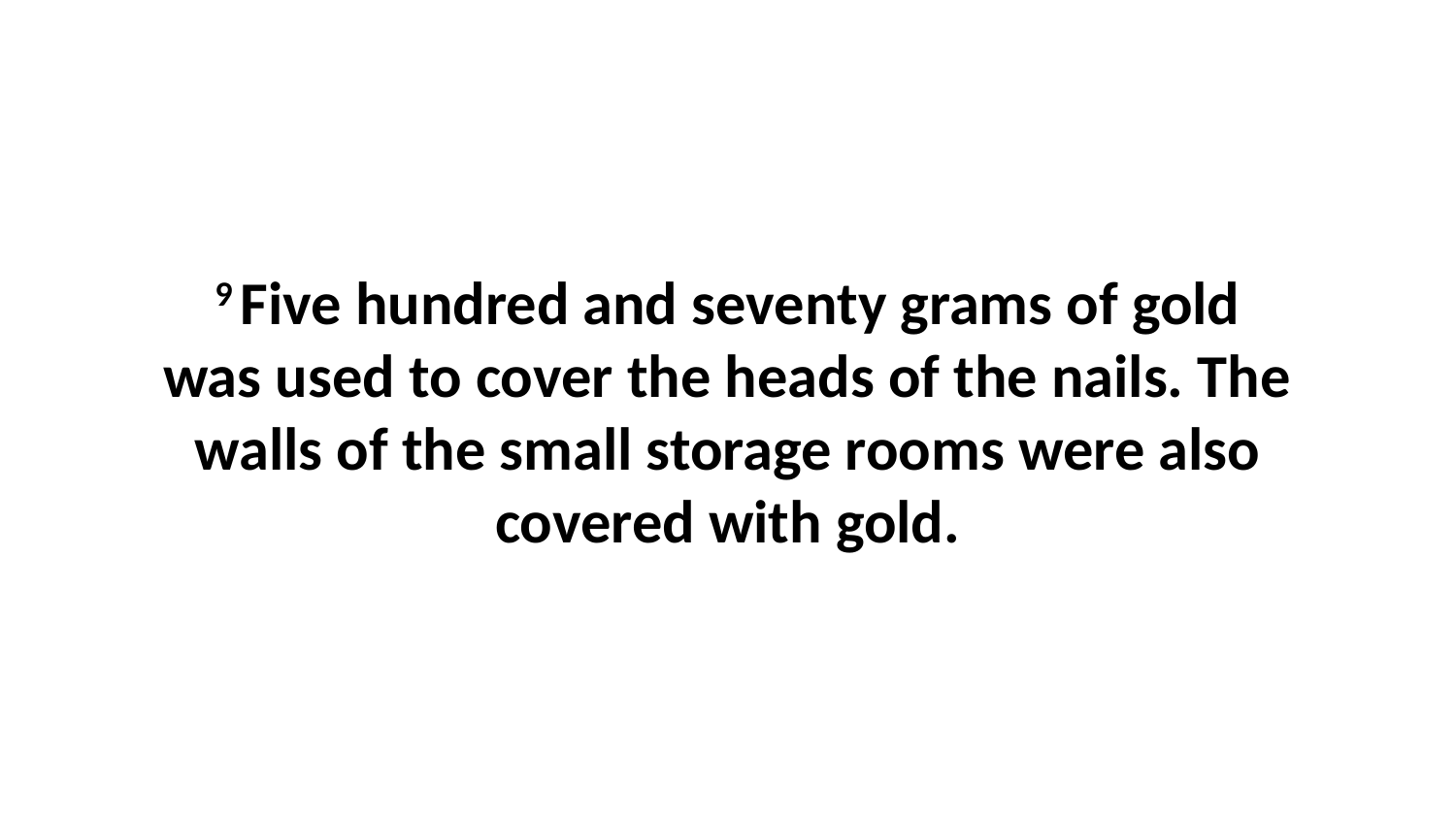

9 Five hundred and seventy grams of gold was used to cover the heads of the nails. The walls of the small storage rooms were also covered with gold.